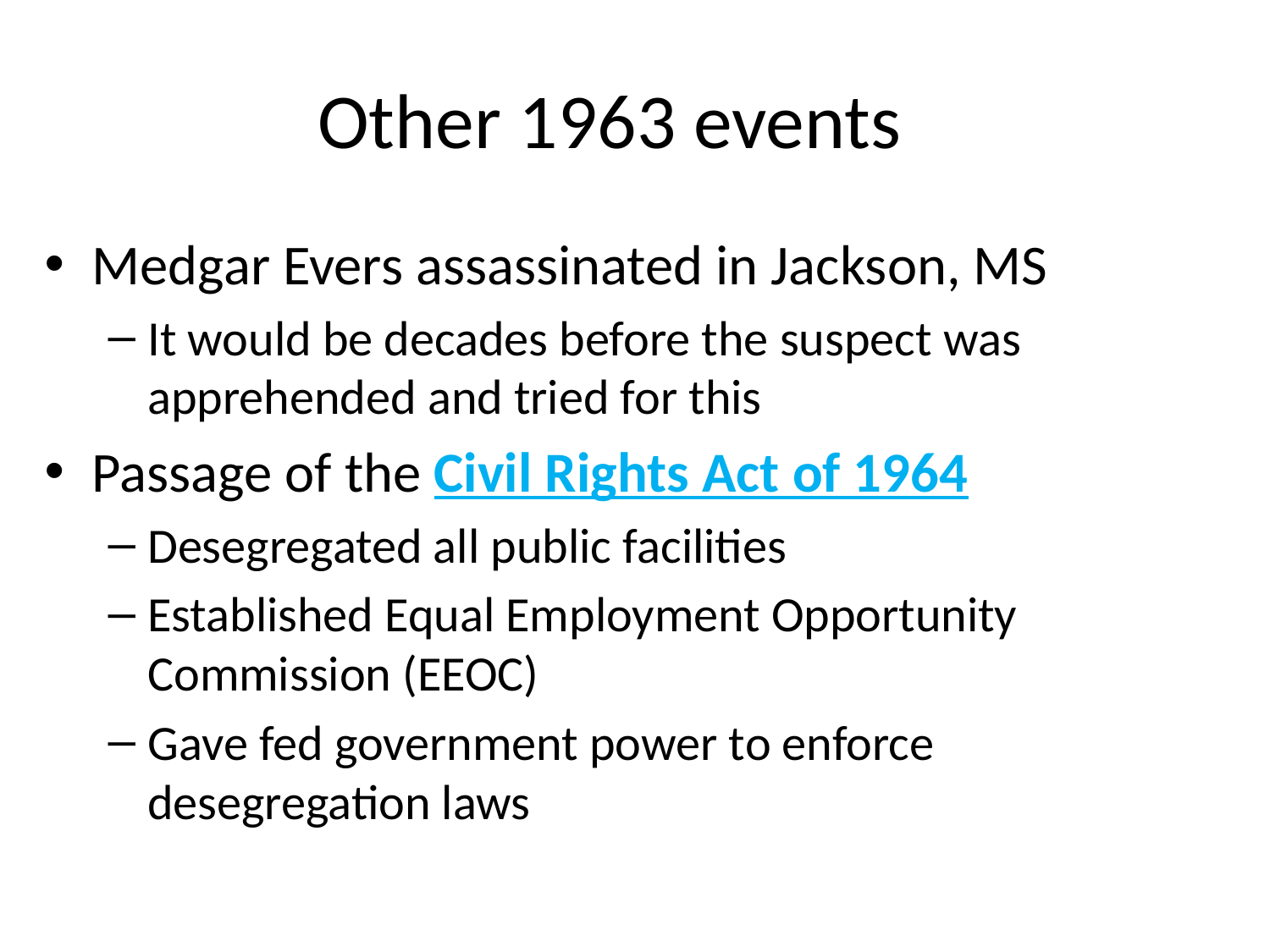

# Other 1963 events
Medgar Evers assassinated in Jackson, MS
It would be decades before the suspect was apprehended and tried for this
Passage of the Civil Rights Act of 1964
Desegregated all public facilities
Established Equal Employment Opportunity Commission (EEOC)
Gave fed government power to enforce desegregation laws